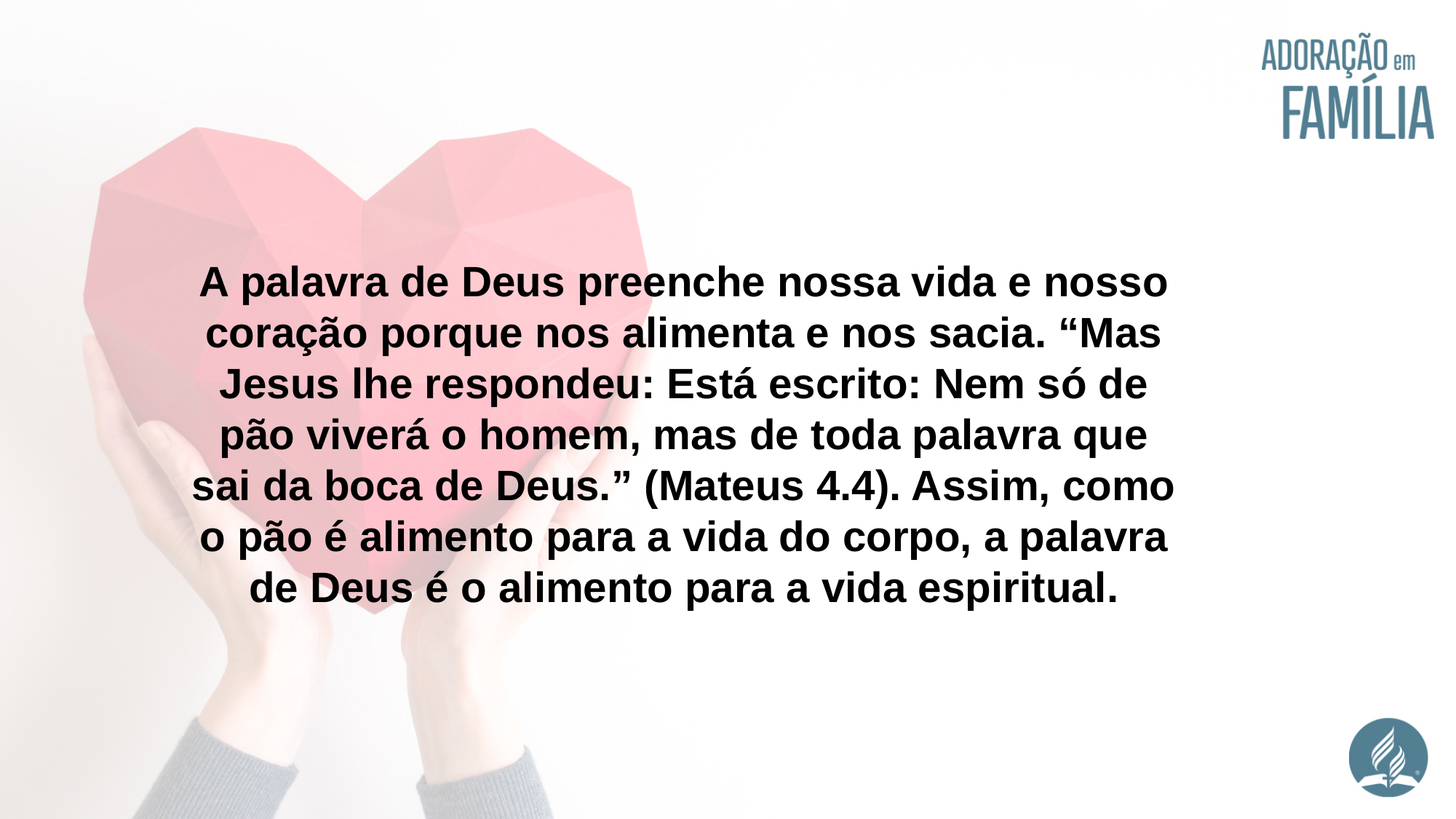

A palavra de Deus preenche nossa vida e nosso coração porque nos alimenta e nos sacia. “Mas Jesus lhe respondeu: Está escrito: Nem só de pão viverá o homem, mas de toda palavra que sai da boca de Deus.” (Mateus 4.4). Assim, como o pão é alimento para a vida do corpo, a palavra de Deus é o alimento para a vida espiritual.